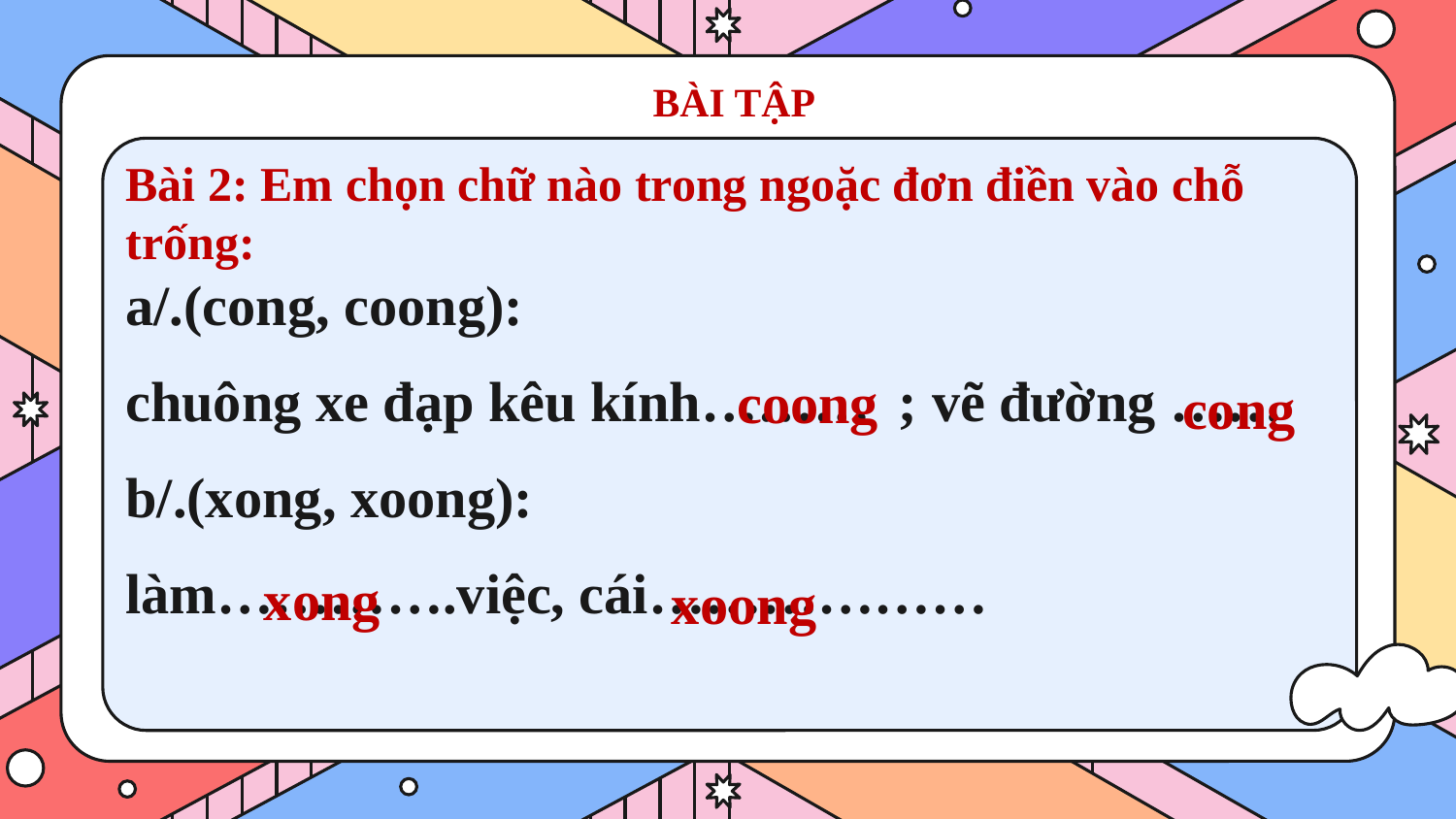

# BÀI TẬP

Bài 2: Em chọn chữ nào trong ngoặc đơn điền vào chỗ trống:

a/.(cong, coong):
chuông xe đạp kêu kính………  ; vẽ đường ……
b/.(xong, xoong):
làm………….việc, cái………………
coong
cong
xong
xoong